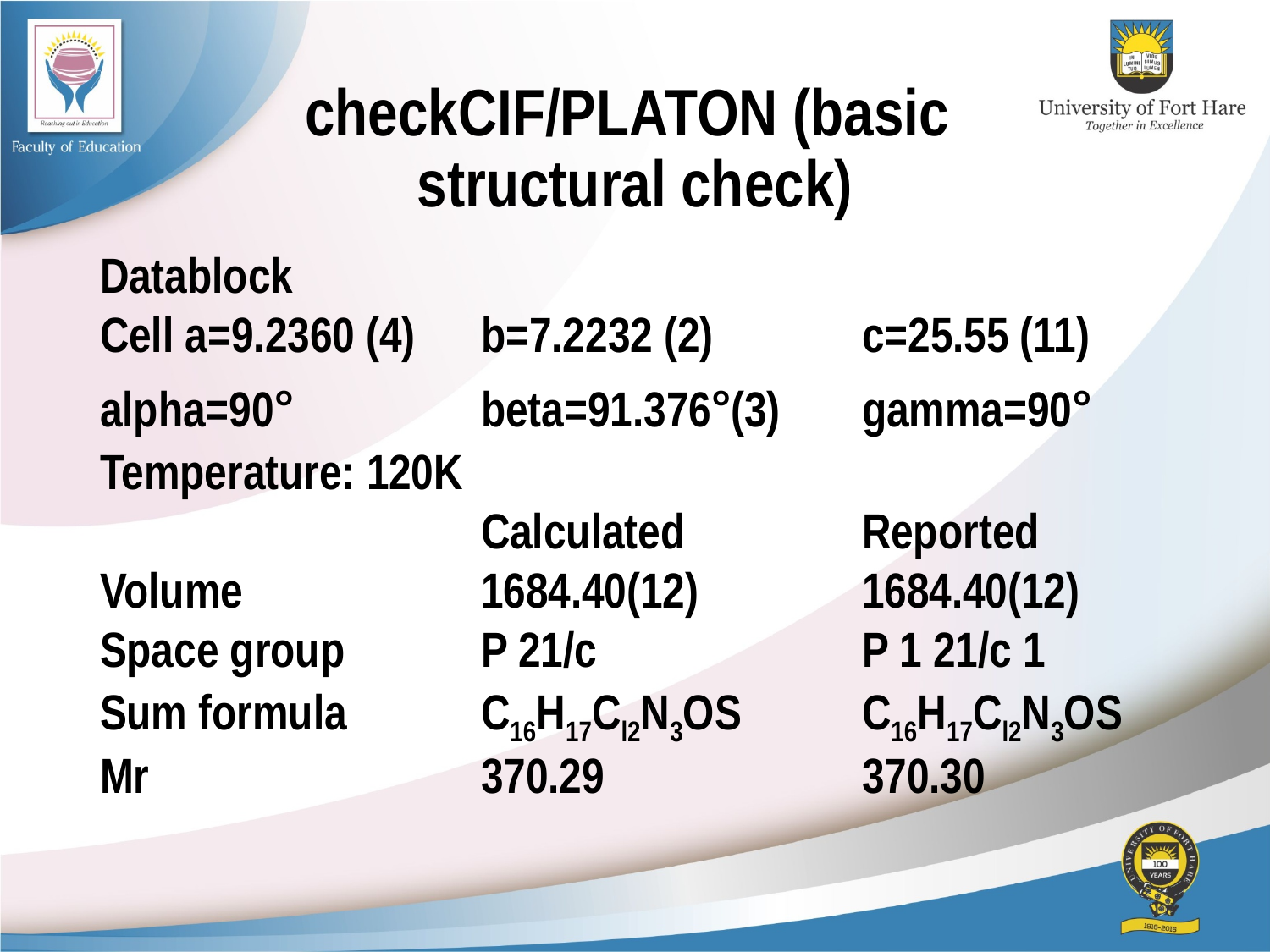

# checkCIF/PLATON (basic structural check)
Datablock
Cell a=9.2360 (4)	b=7.2232 (2)		c=25.55 (11)
alpha=90°		beta=91.376°(3)	gamma=90°
Temperature: 120K
			Calculated		Reported
Volume		1684.40(12)		1684.40(12)
Space group		P 21/c			P 1 21/c 1
Sum formula		C16H17Cl2N3OS	C16H17Cl2N3OS
Mr			370.29			370.30
|  |  |
| --- | --- |
13